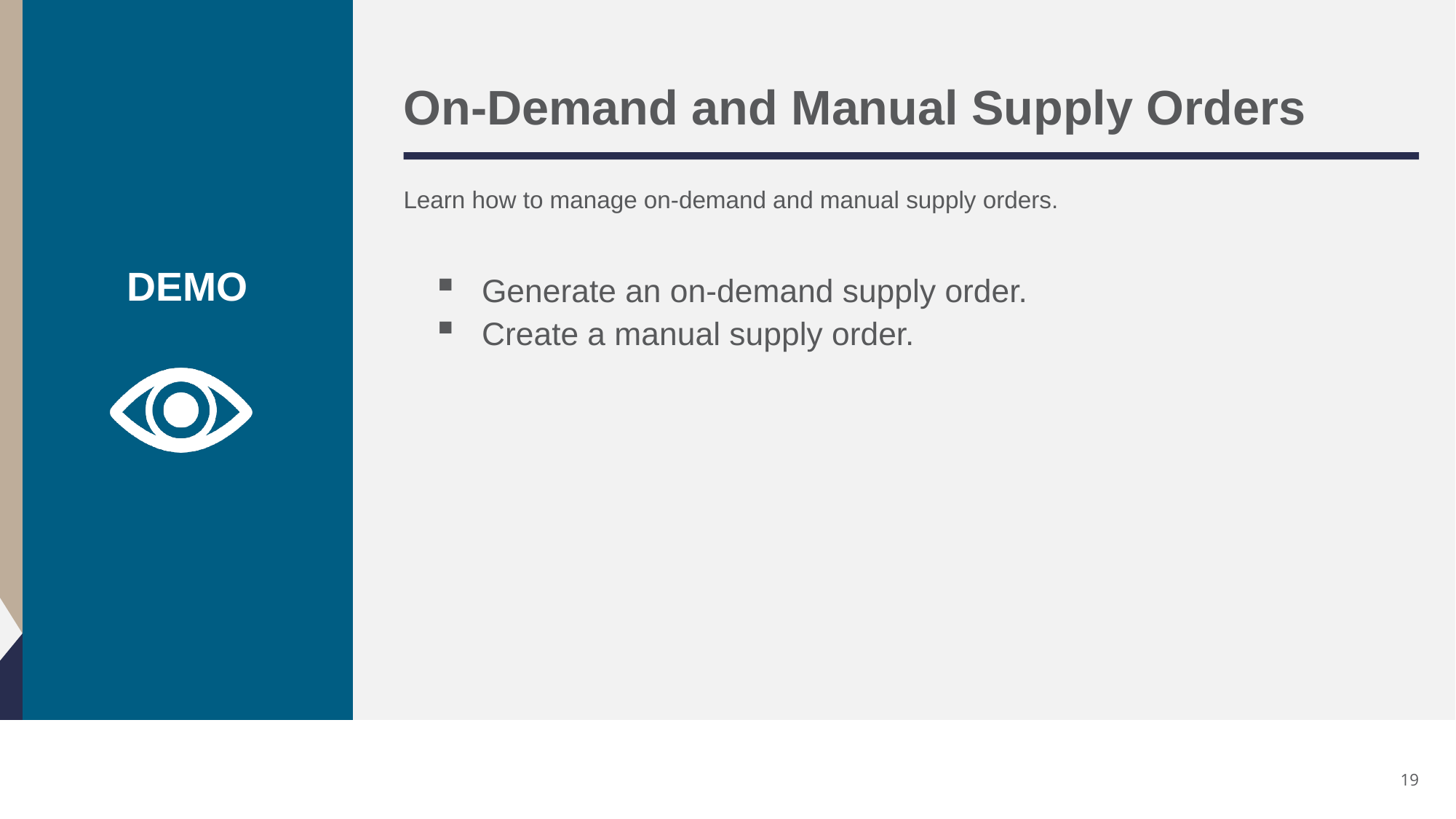

# On-Demand and Manual Supply Orders
Learn how to manage on-demand and manual supply orders.
Generate an on-demand supply order.
Create a manual supply order.
19